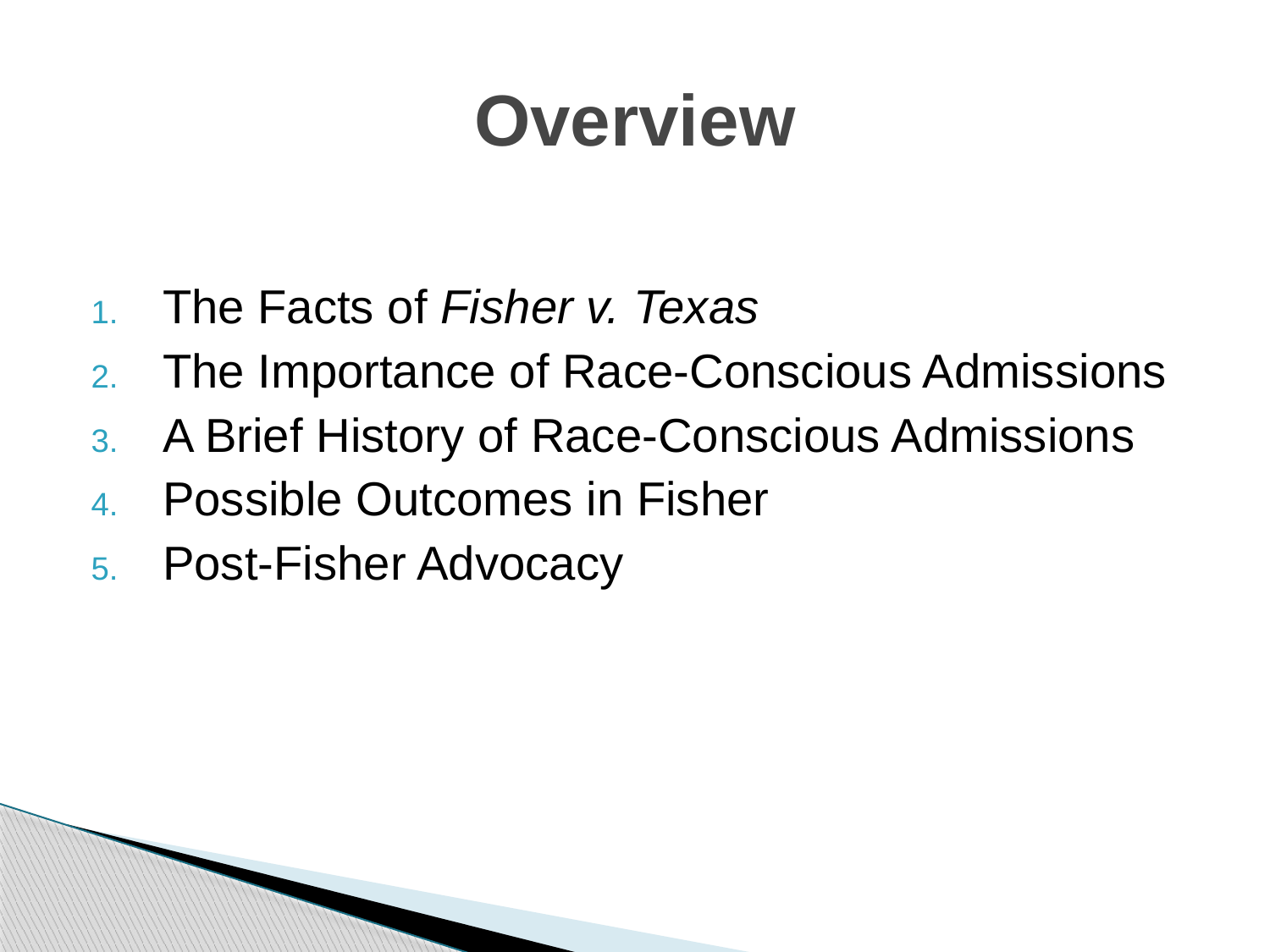

# Overview

The Facts of Fisher v. Texas
The Importance of Race-Conscious Admissions
A Brief History of Race-Conscious Admissions
Possible Outcomes in Fisher
Post-Fisher Advocacy